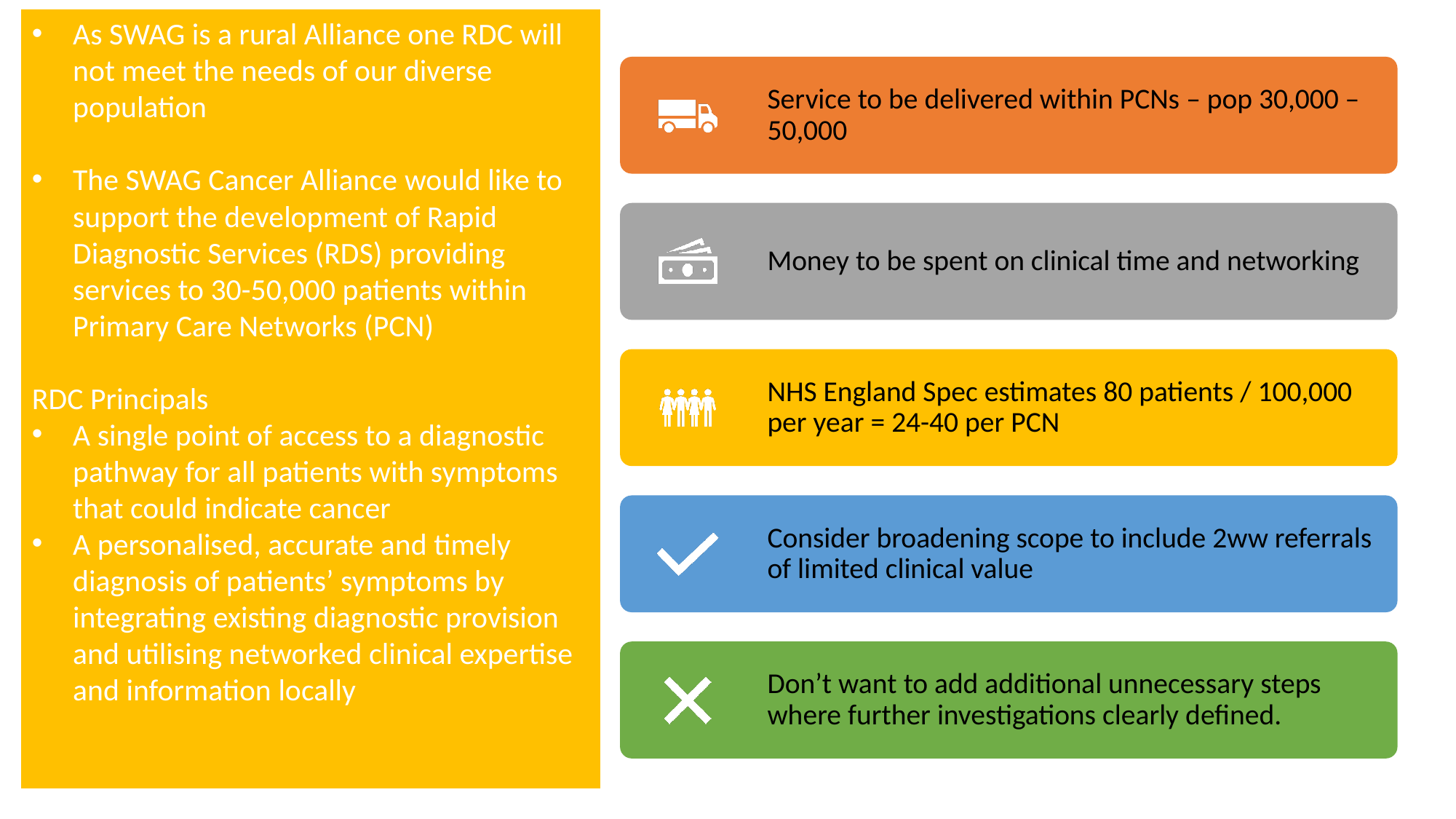

As SWAG is a rural Alliance one RDC will not meet the needs of our diverse population

The SWAG Cancer Alliance would like to support the development of Rapid Diagnostic Services (RDS) providing services to 30-50,000 patients within Primary Care Networks (PCN)

RDC Principals
A single point of access to a diagnostic pathway for all patients with symptoms that could indicate cancer
A personalised, accurate and timely diagnosis of patients’ symptoms by integrating existing diagnostic provision and utilising networked clinical expertise and information locally

Service to be delivered within PCNs – pop 30,000 – 50,000
Money to be spent on clinical time and networking
NHS England Spec estimates 80 patients / 100,000 per year = 24-40 per PCN
Consider broadening scope to include 2ww referrals of limited clinical value
Don’t want to add additional unnecessary steps where further investigations clearly defined.